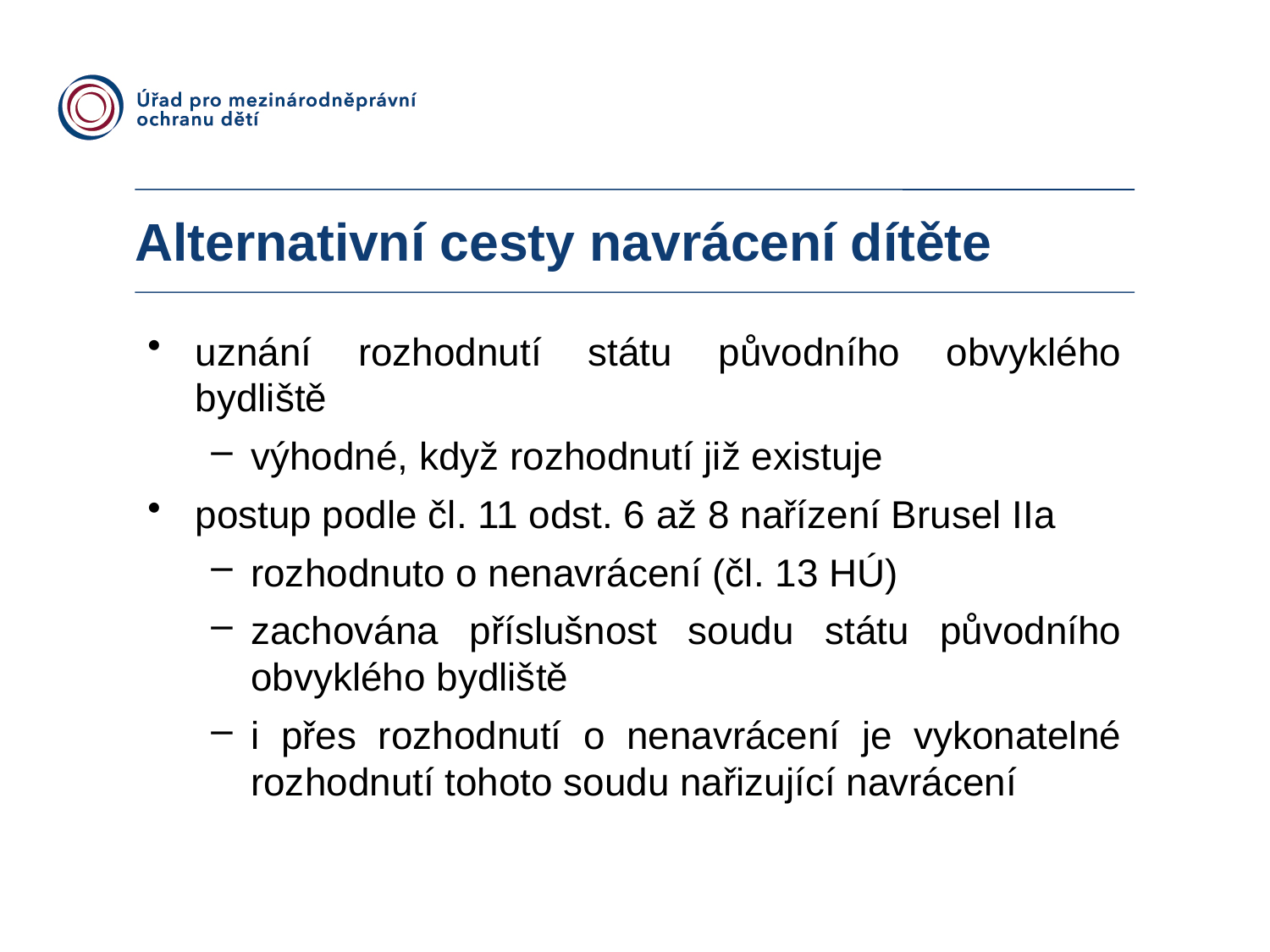

Alternativní cesty navrácení dítěte

uznání rozhodnutí státu původního obvyklého bydliště
výhodné, když rozhodnutí již existuje
postup podle čl. 11 odst. 6 až 8 nařízení Brusel IIa
rozhodnuto o nenavrácení (čl. 13 HÚ)
zachována příslušnost soudu státu původního obvyklého bydliště
i přes rozhodnutí o nenavrácení je vykonatelné rozhodnutí tohoto soudu nařizující navrácení